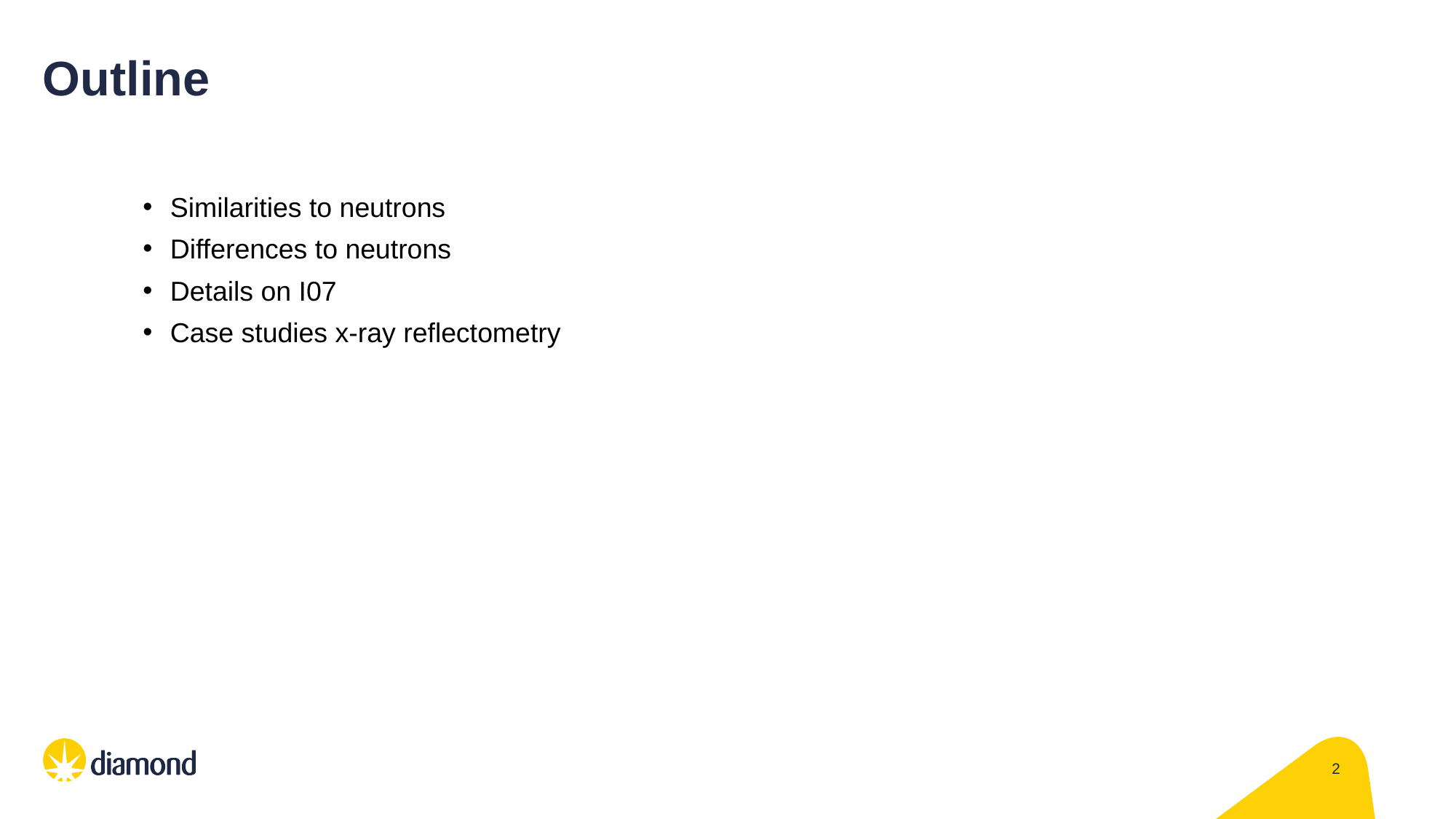

Outline
Similarities to neutrons
Differences to neutrons
Details on I07
Case studies x-ray reflectometry
2